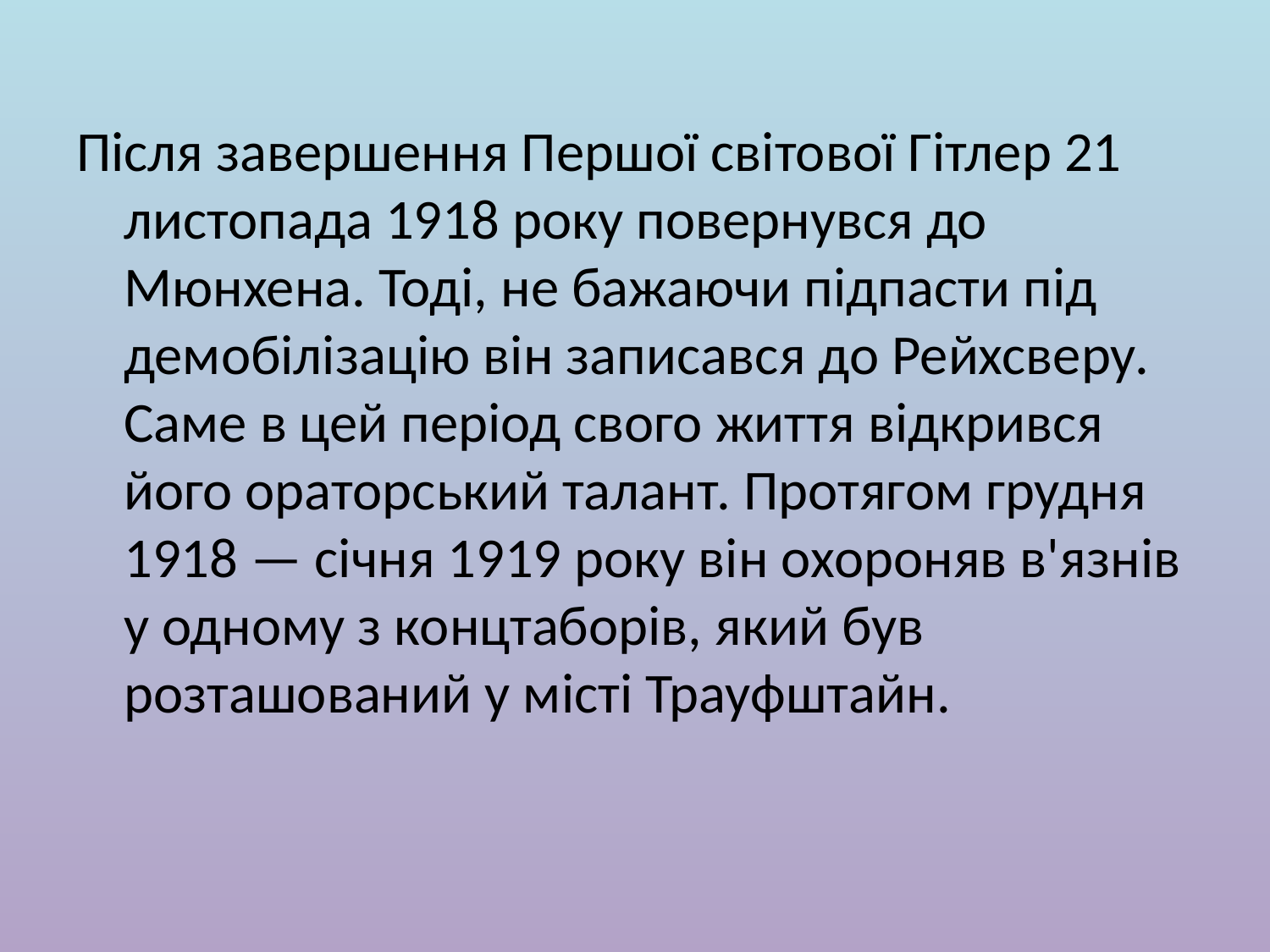

Після завершення Першої світової Гітлер 21 листопада 1918 року повернувся до Мюнхена. Тоді, не бажаючи підпасти під демобілізацію він записався до Рейхсверу. Саме в цей період свого життя відкрився його ораторський талант. Протягом грудня 1918 — січня 1919 року він охороняв в'язнів у одному з концтаборів, який був розташований у місті Трауфштайн.